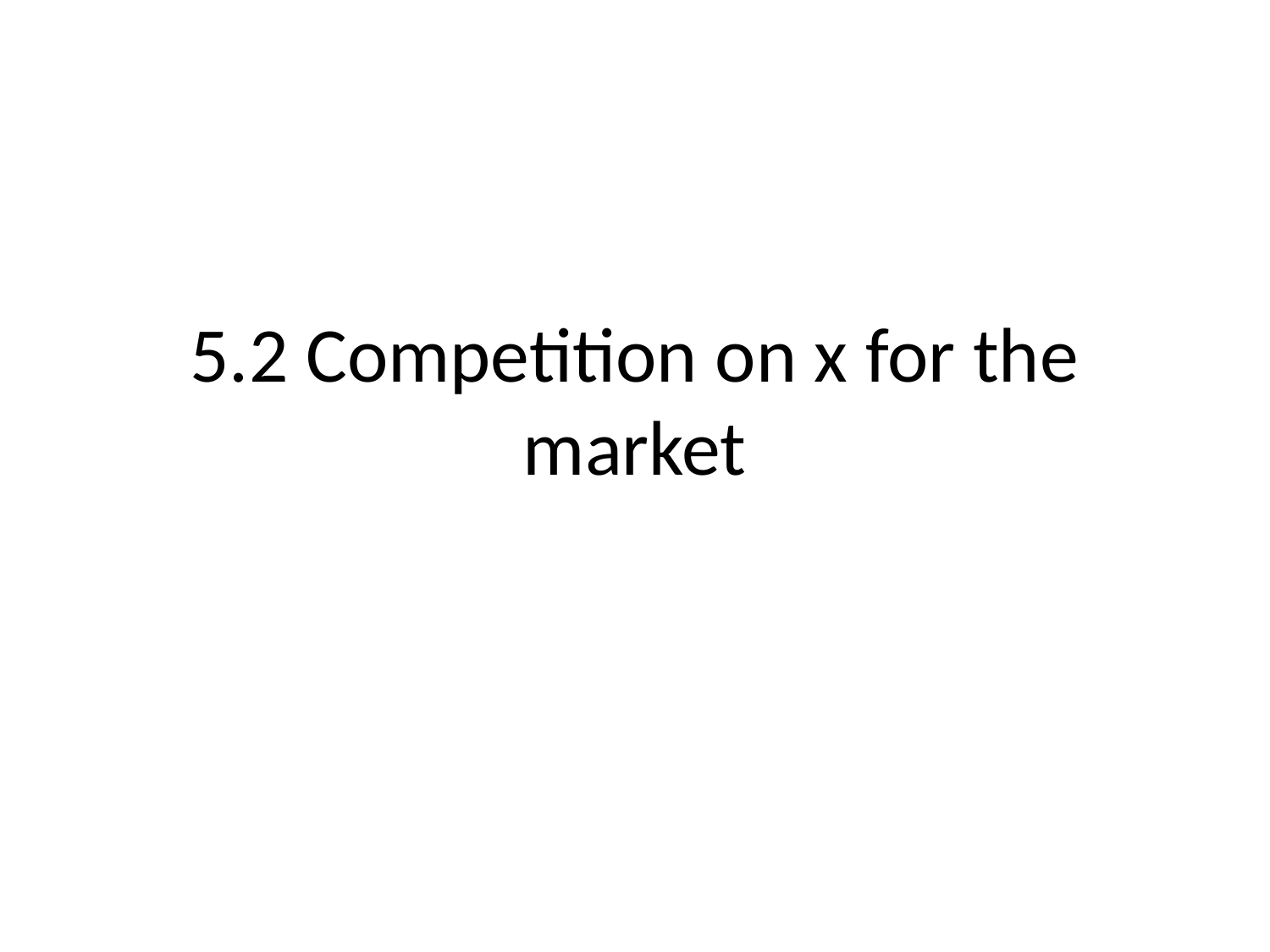

# 5.2 Competition on x for the market